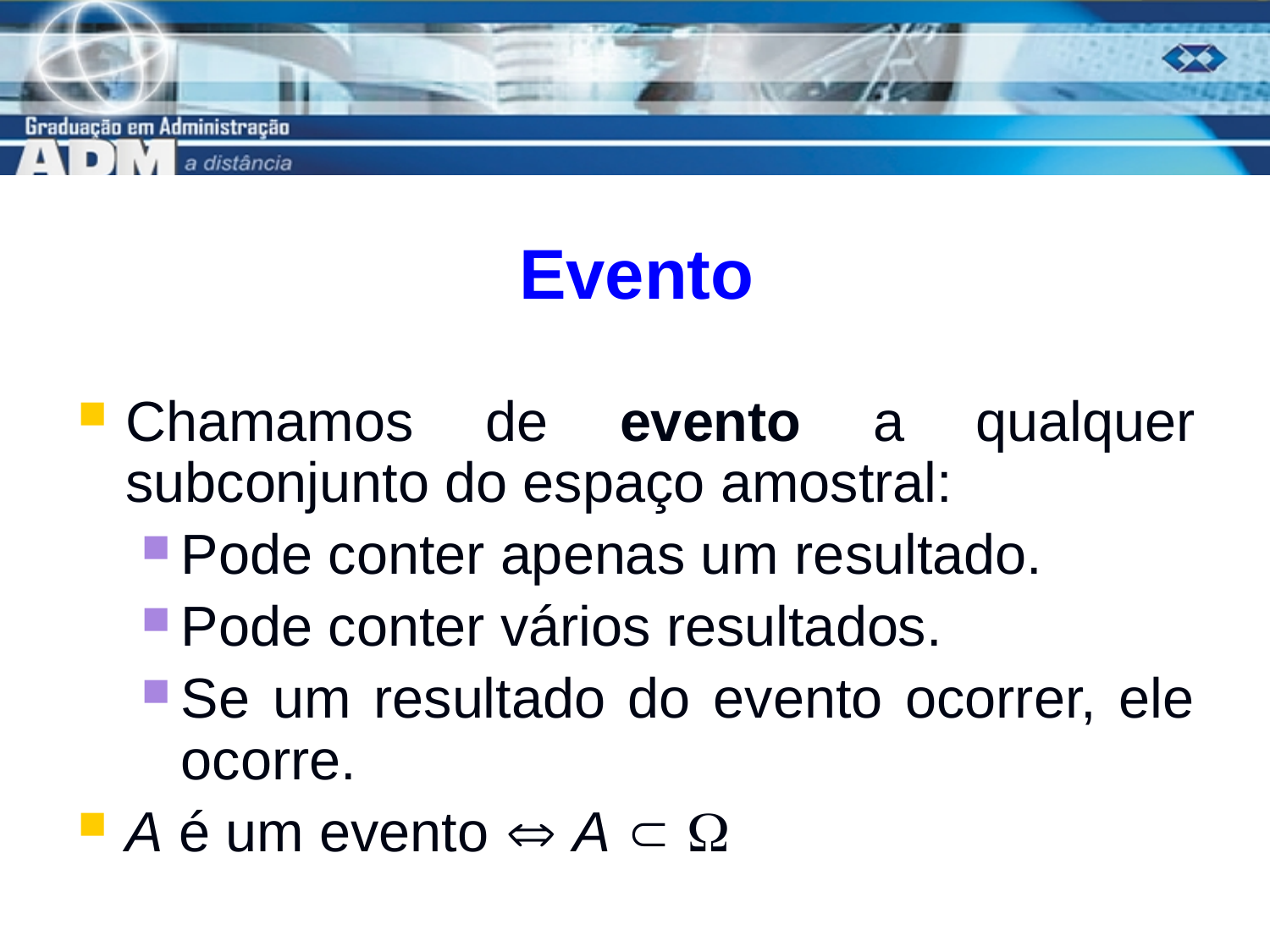

# Evento
Chamamos de evento a qualquer subconjunto do espaço amostral:
Pode conter apenas um resultado.
Pode conter vários resultados.
Se um resultado do evento ocorrer, ele ocorre.
A é um evento ⇔ A ⊂ Ω
16